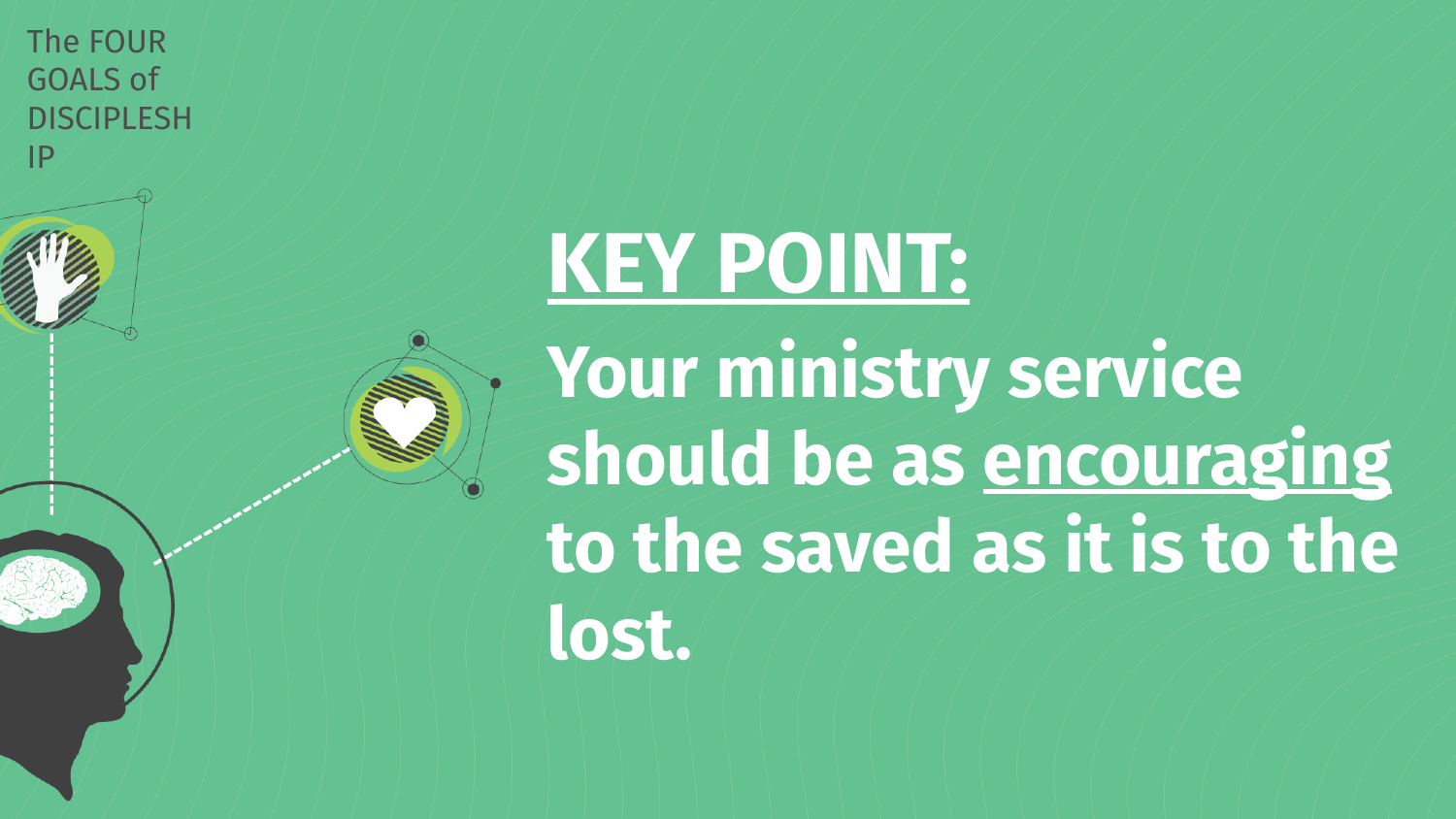

# The FOUR GOALS of DISCIPLESHIP
KEY POINT:
Your ministry service should be as encouraging to the saved as it is to the lost.